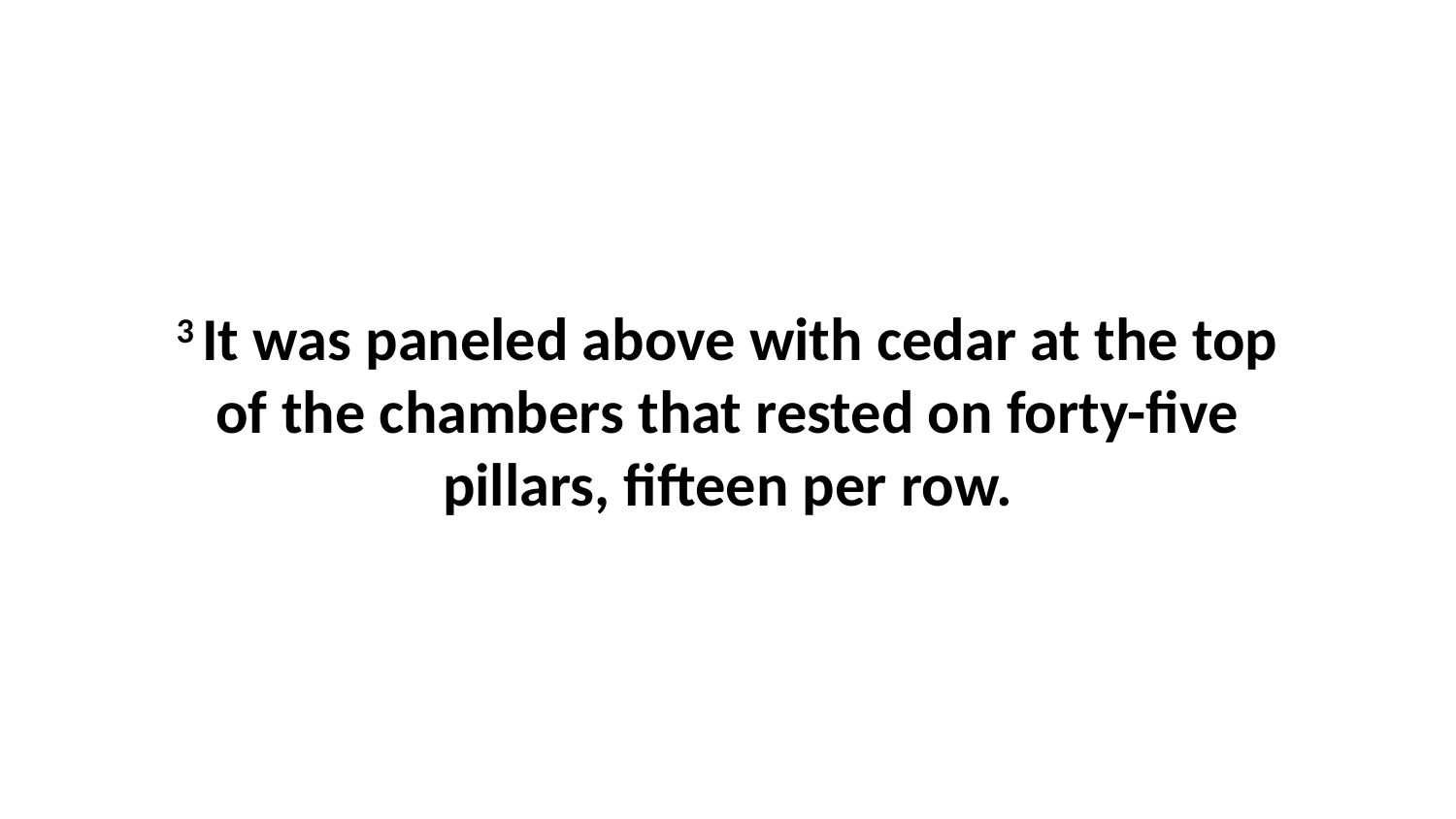

3 It was paneled above with cedar at the top of the chambers that rested on forty-five pillars, fifteen per row.